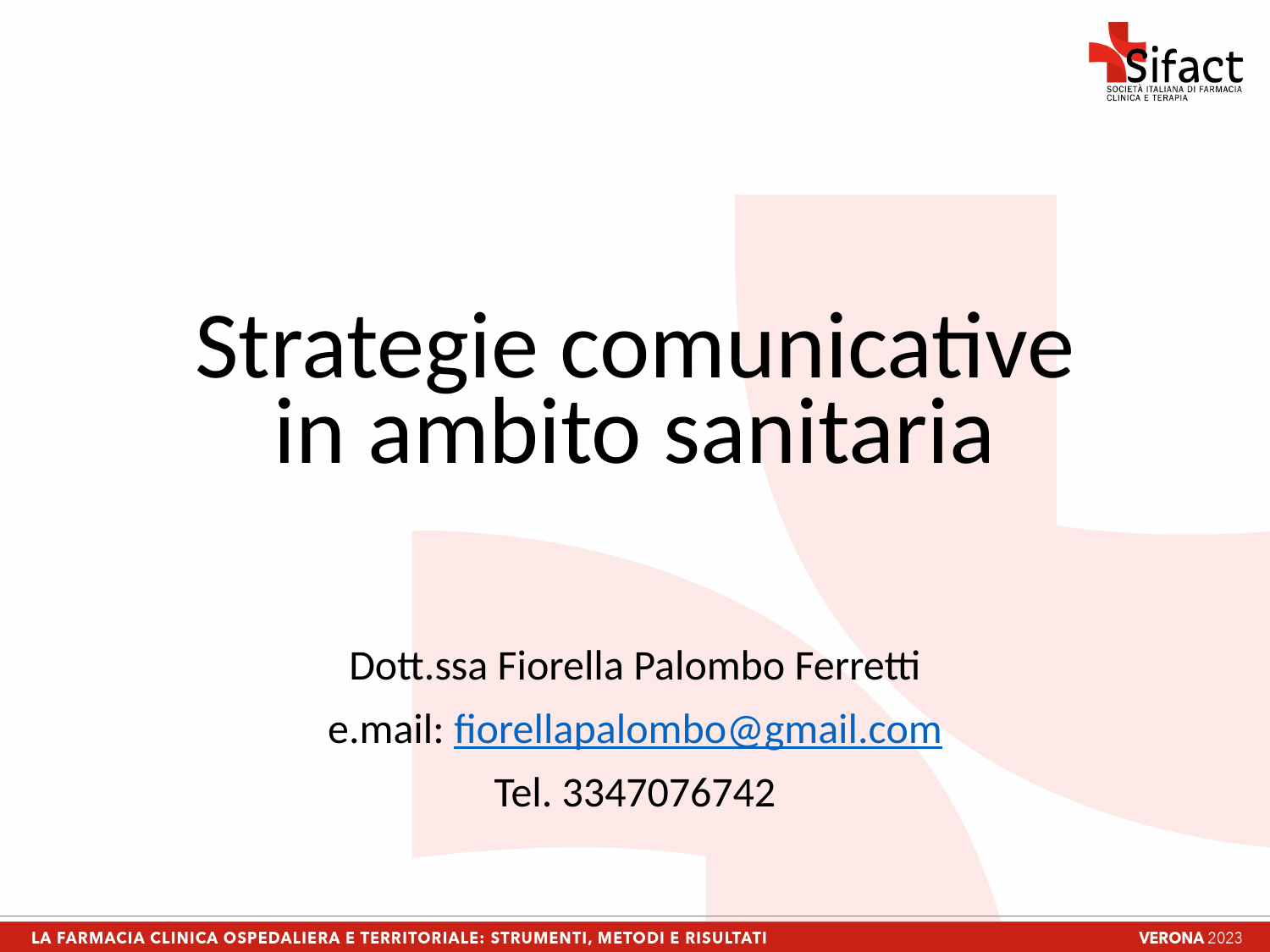

# Strategie comunicative in ambito sanitaria
Dott.ssa Fiorella Palombo Ferretti
e.mail: fiorellapalombo@gmail.com
Tel. 3347076742